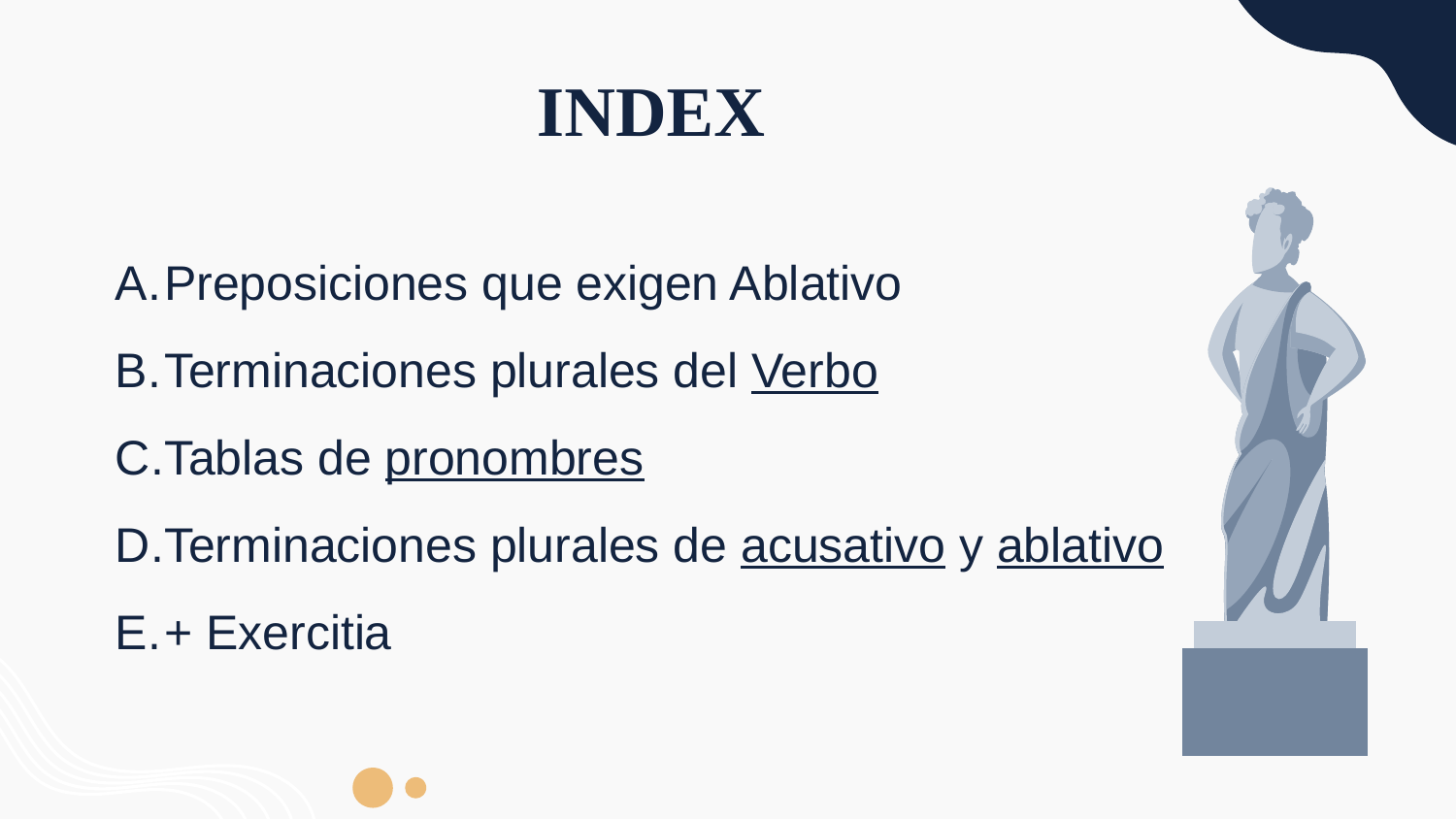

# INDEX

Preposiciones que exigen Ablativo
Terminaciones plurales del Verbo
Tablas de pronombres
Terminaciones plurales de acusativo y ablativo
+ Exercitia